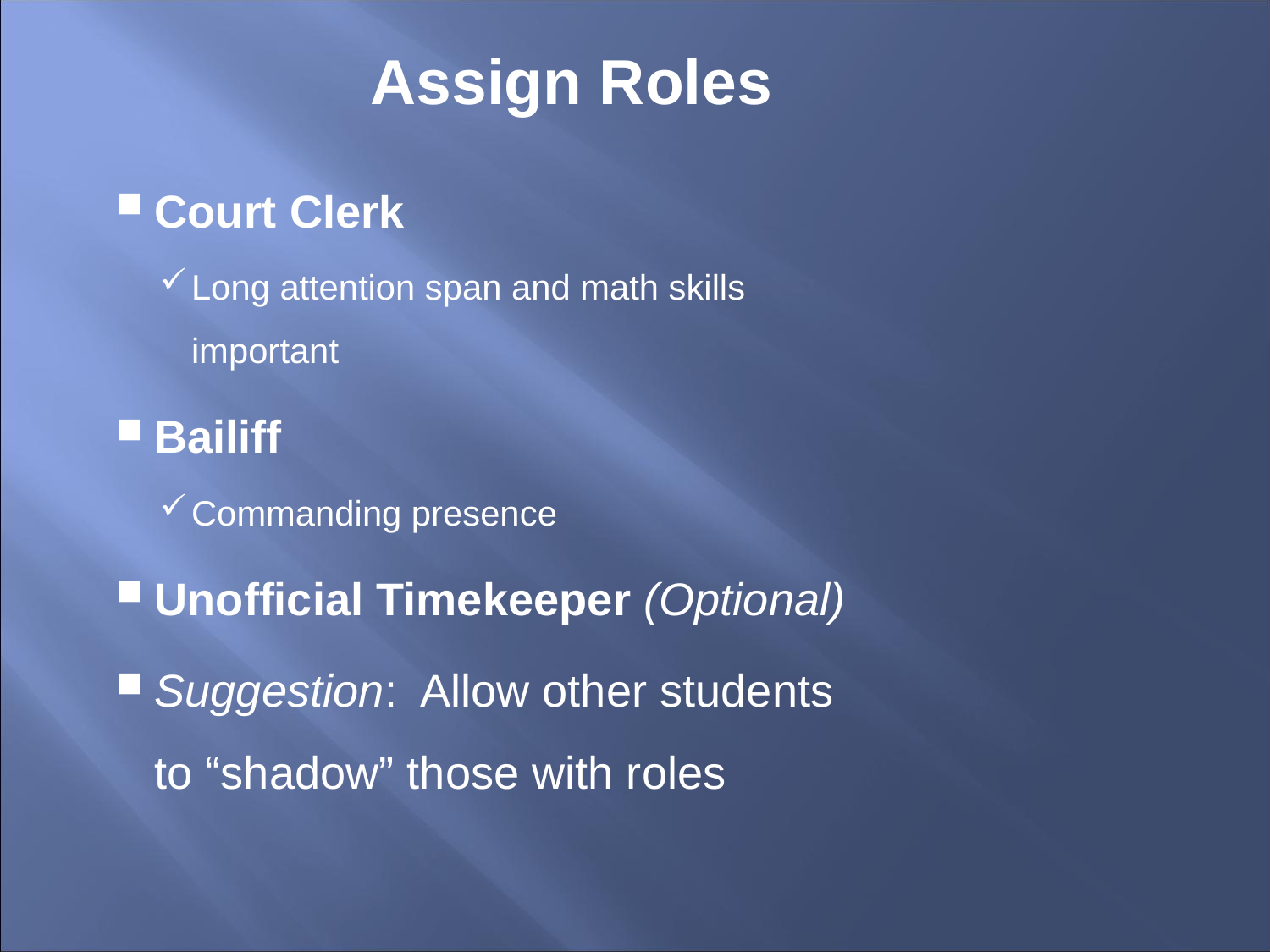

# Assign Roles
Court Clerk
Long attention span and math skills important
Bailiff
Commanding presence
Unofficial Timekeeper (Optional)
Suggestion:  Allow other students to “shadow” those with roles